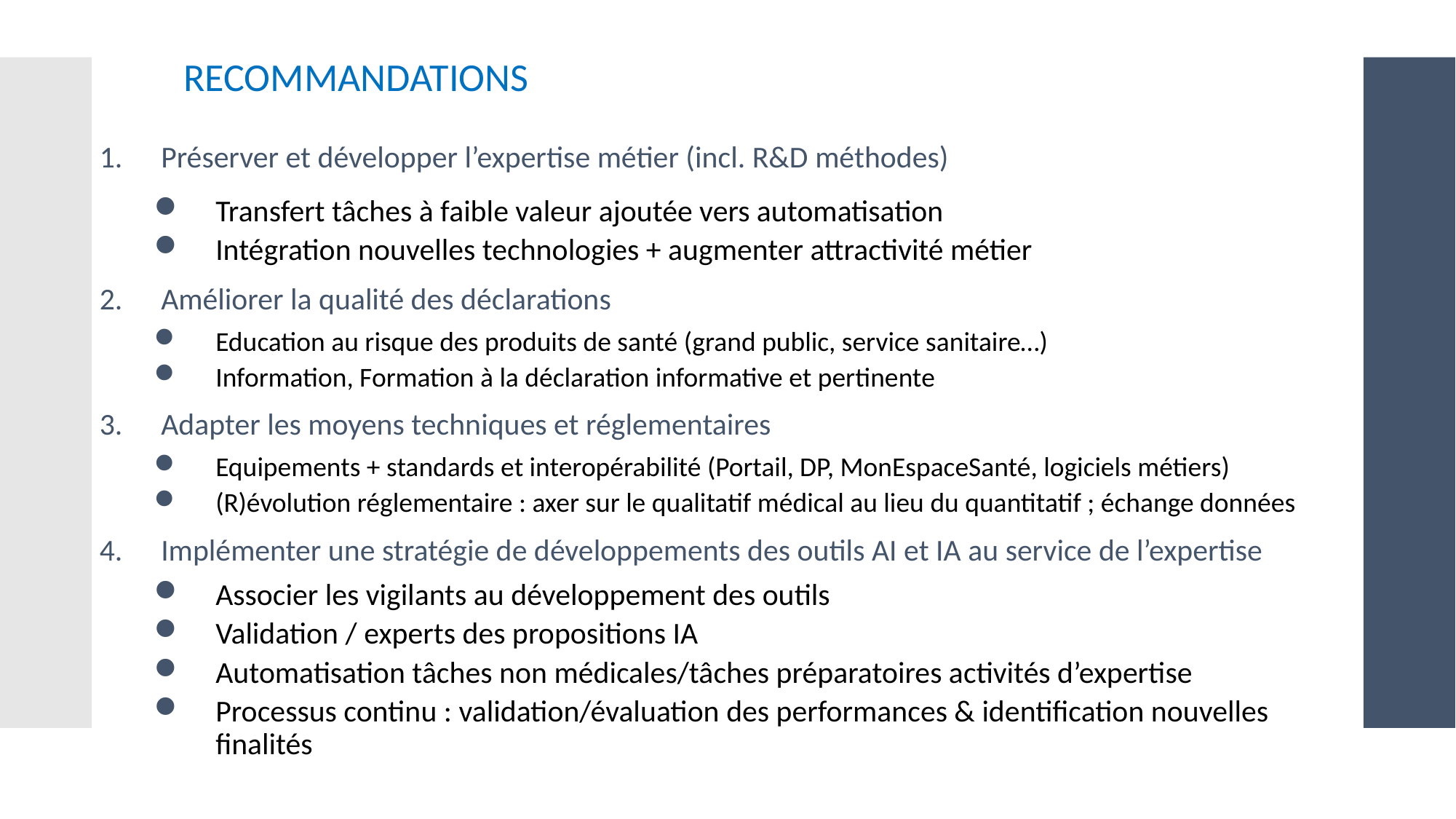

# RECOMMANDATIONS
Préserver et développer l’expertise métier (incl. R&D méthodes)
Transfert tâches à faible valeur ajoutée vers automatisation
Intégration nouvelles technologies + augmenter attractivité métier
Améliorer la qualité des déclarations
Education au risque des produits de santé (grand public, service sanitaire…)
Information, Formation à la déclaration informative et pertinente
Adapter les moyens techniques et réglementaires
Equipements + standards et interopérabilité (Portail, DP, MonEspaceSanté, logiciels métiers)
(R)évolution réglementaire : axer sur le qualitatif médical au lieu du quantitatif ; échange données
Implémenter une stratégie de développements des outils AI et IA au service de l’expertise
Associer les vigilants au développement des outils
Validation / experts des propositions IA
Automatisation tâches non médicales/tâches préparatoires activités d’expertise
Processus continu : validation/évaluation des performances & identification nouvelles finalités